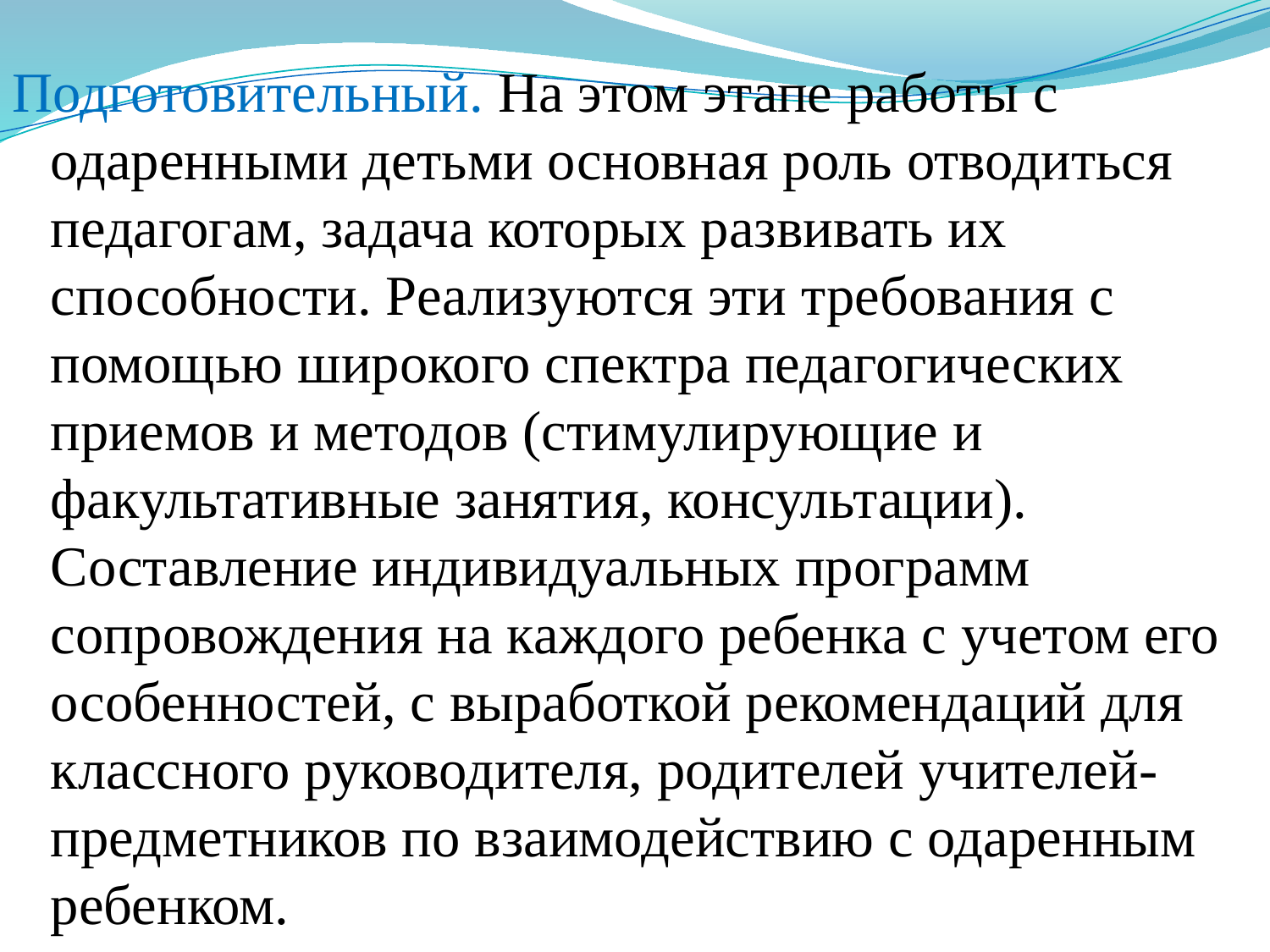

Подготовительный. На этом этапе работы с одаренными детьми основная роль отводиться педагогам, задача которых развивать их способности. Реализуются эти требования с помощью широкого спектра педагогических приемов и методов (стимулирующие и факультативные занятия, консультации). Составление индивидуальных программ сопровождения на каждого ребенка с учетом его особенностей, с выработкой рекомендаций для классного руководителя, родителей учителей-предметников по взаимодействию с одаренным ребенком.